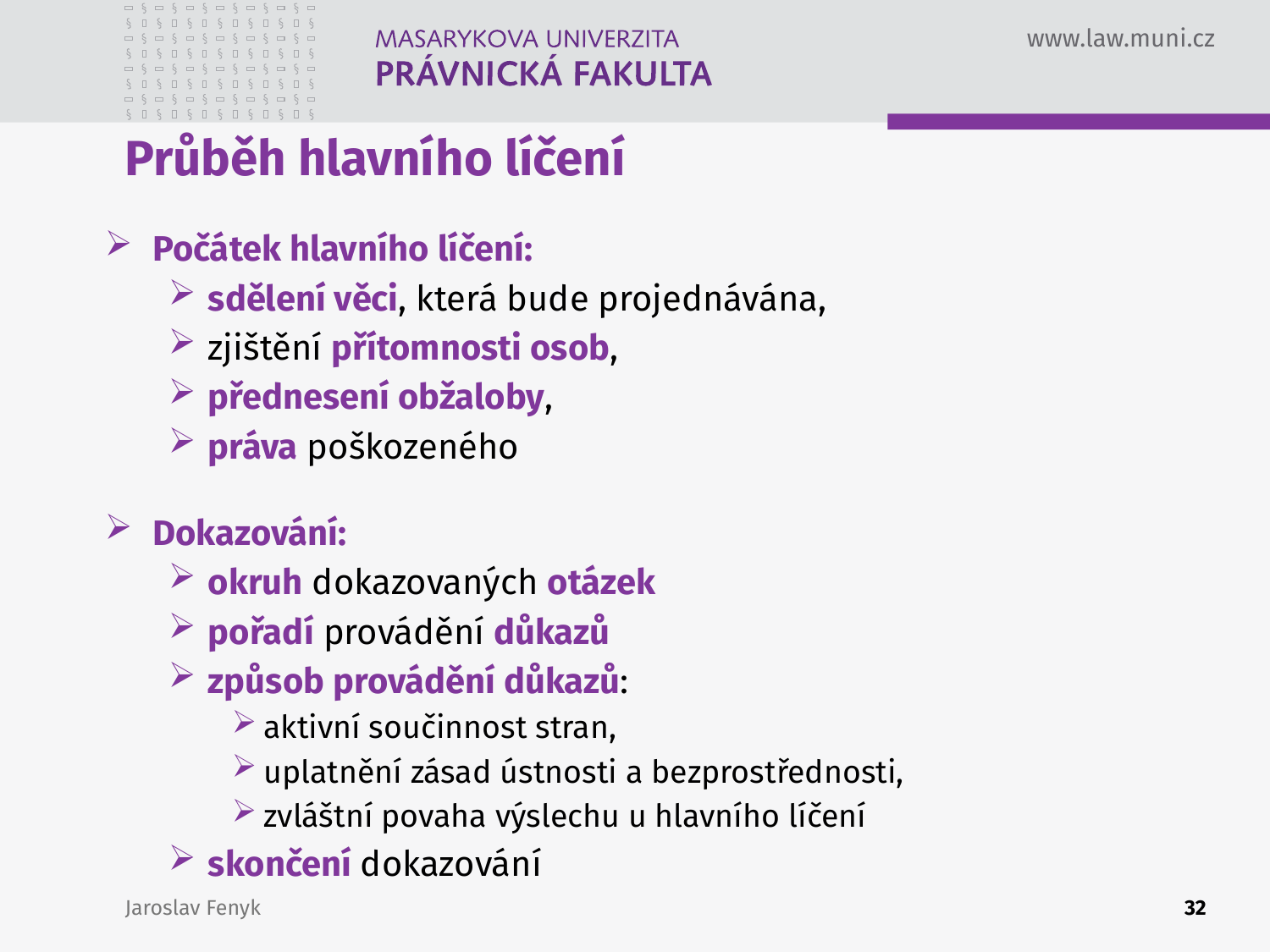

# Průběh hlavního líčení
Počátek hlavního líčení:
sdělení věci, která bude projednávána,
zjištění přítomnosti osob,
přednesení obžaloby,
práva poškozeného

Dokazování:
okruh dokazovaných otázek
pořadí provádění důkazů
způsob provádění důkazů:
aktivní součinnost stran,
uplatnění zásad ústnosti a bezprostřednosti,
zvláštní povaha výslechu u hlavního líčení
skončení dokazování

Jaroslav Fenyk
32